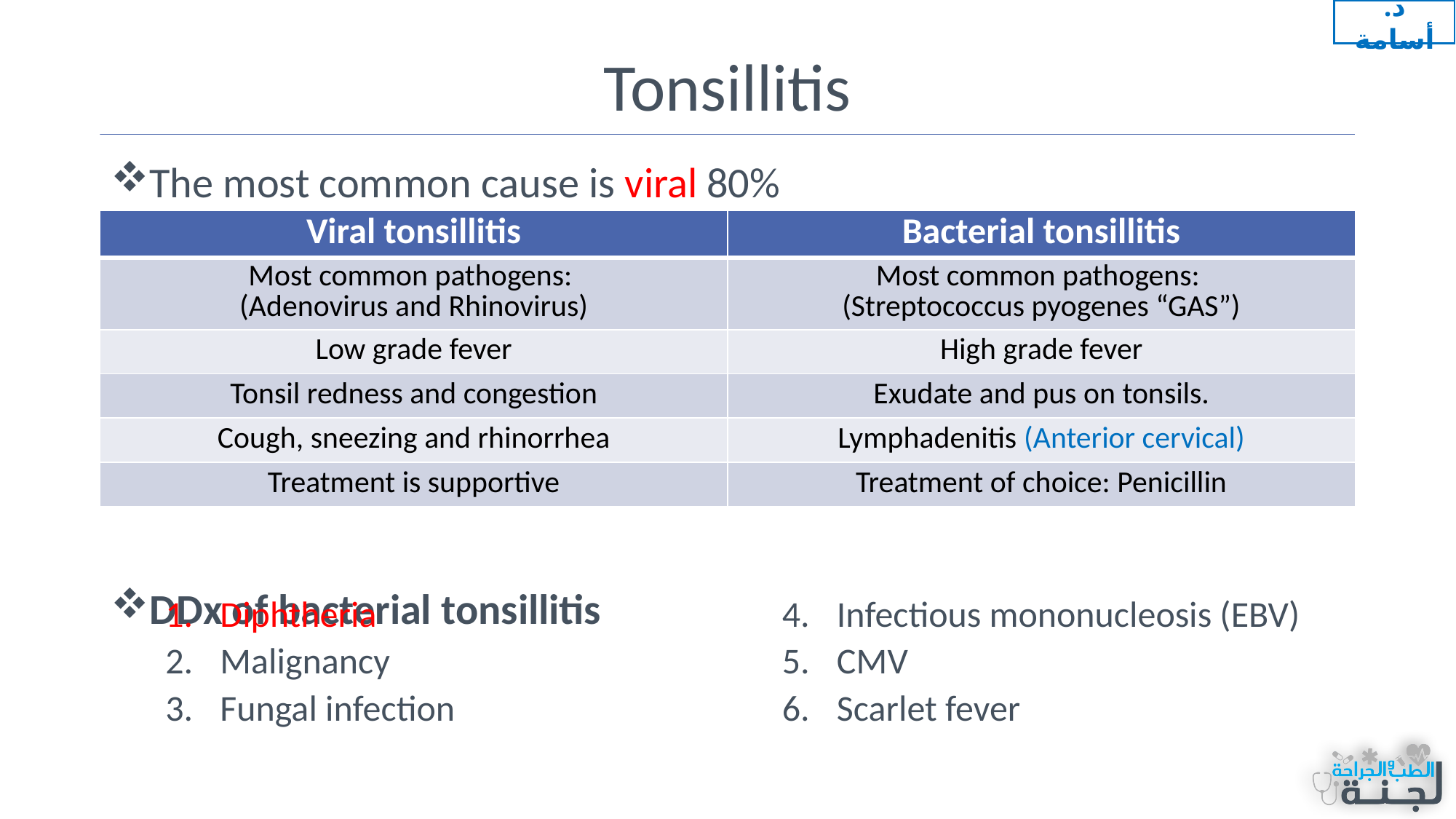

د. أسامة
# Tonsillitis
The most common cause is viral 80%

DDx of bacterial tonsillitis

| Viral tonsillitis | Bacterial tonsillitis |
| --- | --- |
| Most common pathogens: (Adenovirus and Rhinovirus) | Most common pathogens: (Streptococcus pyogenes “GAS”) |
| Low grade fever | High grade fever |
| Tonsil redness and congestion | Exudate and pus on tonsils. |
| Cough, sneezing and rhinorrhea | Lymphadenitis (Anterior cervical) |
| Treatment is supportive | Treatment of choice: Penicillin |
Diphtheria
Malignancy
Fungal infection
Infectious mononucleosis (EBV)
CMV
Scarlet fever